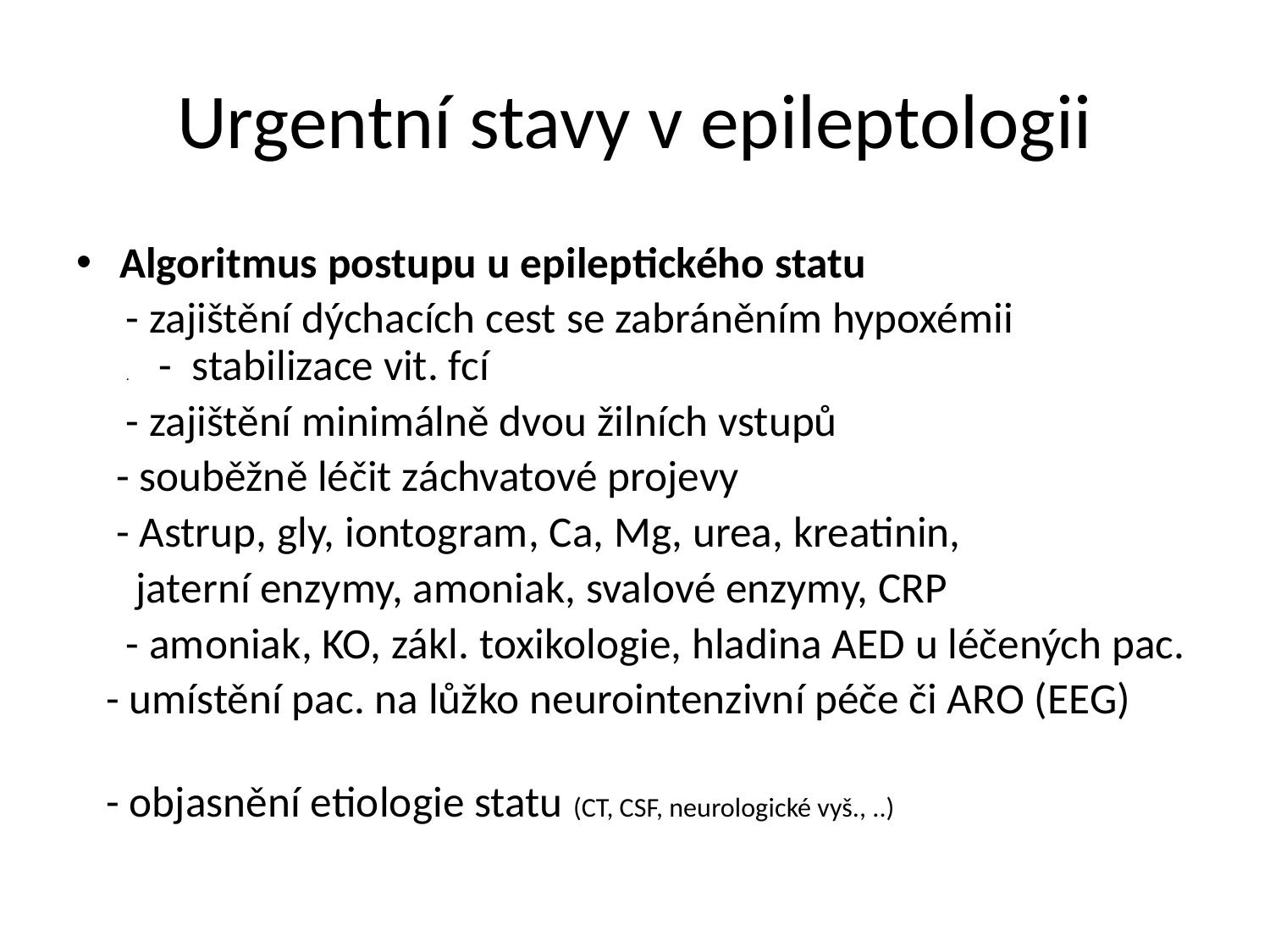

Urgentní stavy v epileptologii
Algoritmus postupu u epileptického statu
     - zajištění dýchacích cest se zabráněním hypoxémii                        .   -  stabilizace vit. fcí
     - zajištění minimálně dvou žilních vstupů
    - souběžně léčit záchvatové projevy
    - Astrup, gly, iontogram, Ca, Mg, urea, kreatinin,
      jaterní enzymy, amoniak, svalové enzymy, CRP
     - amoniak, KO, zákl. toxikologie, hladina AED u léčených pac.
   - umístění pac. na lůžko neurointenzivní péče či ARO (EEG)
   - objasnění etiologie statu (CT, CSF, neurologické vyš., ..)